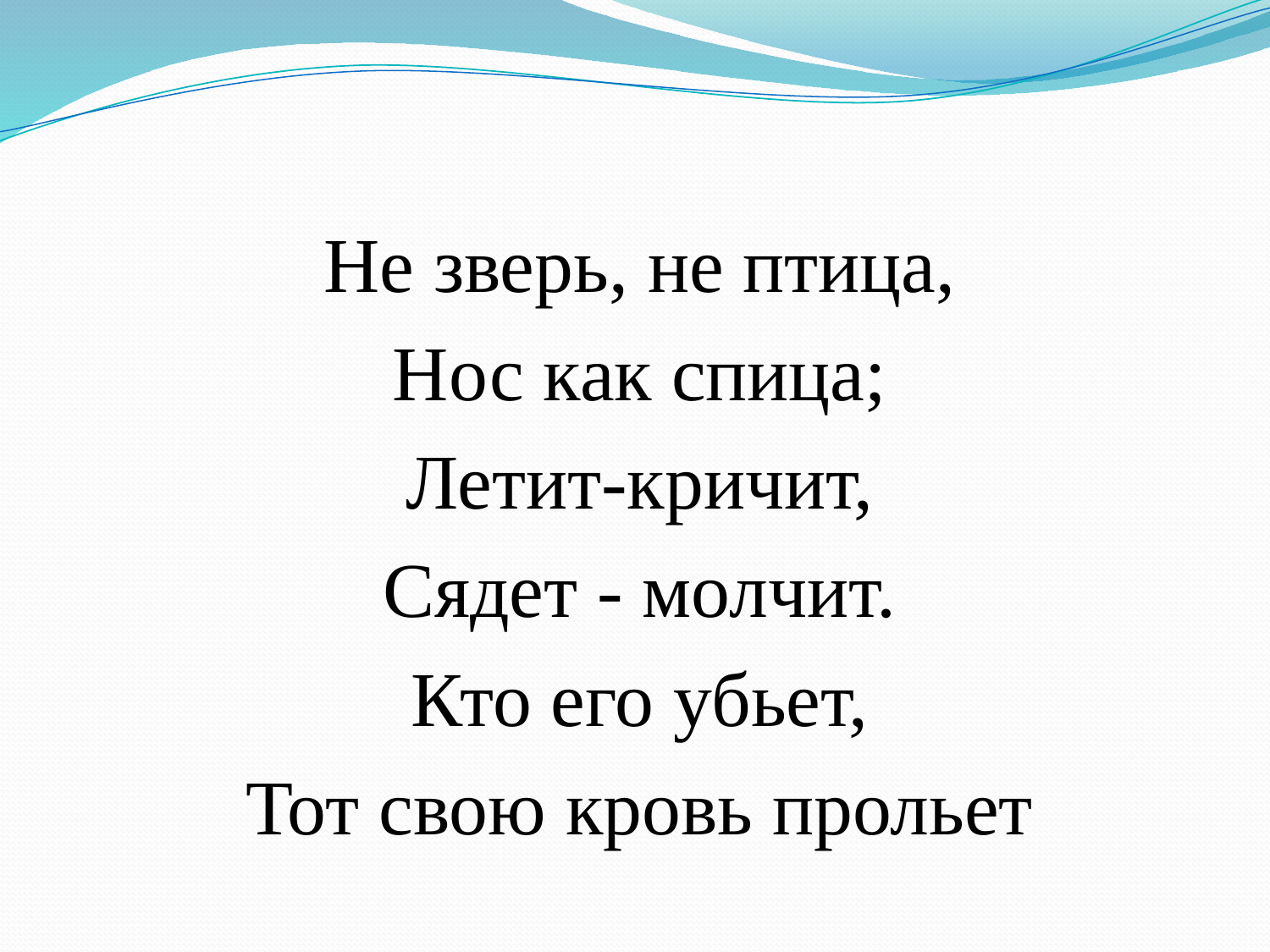

Не зверь, не птица,
Нос как спица;
Летит-кричит,
Сядет - молчит.
Кто его убьет,
Тот свою кровь прольет